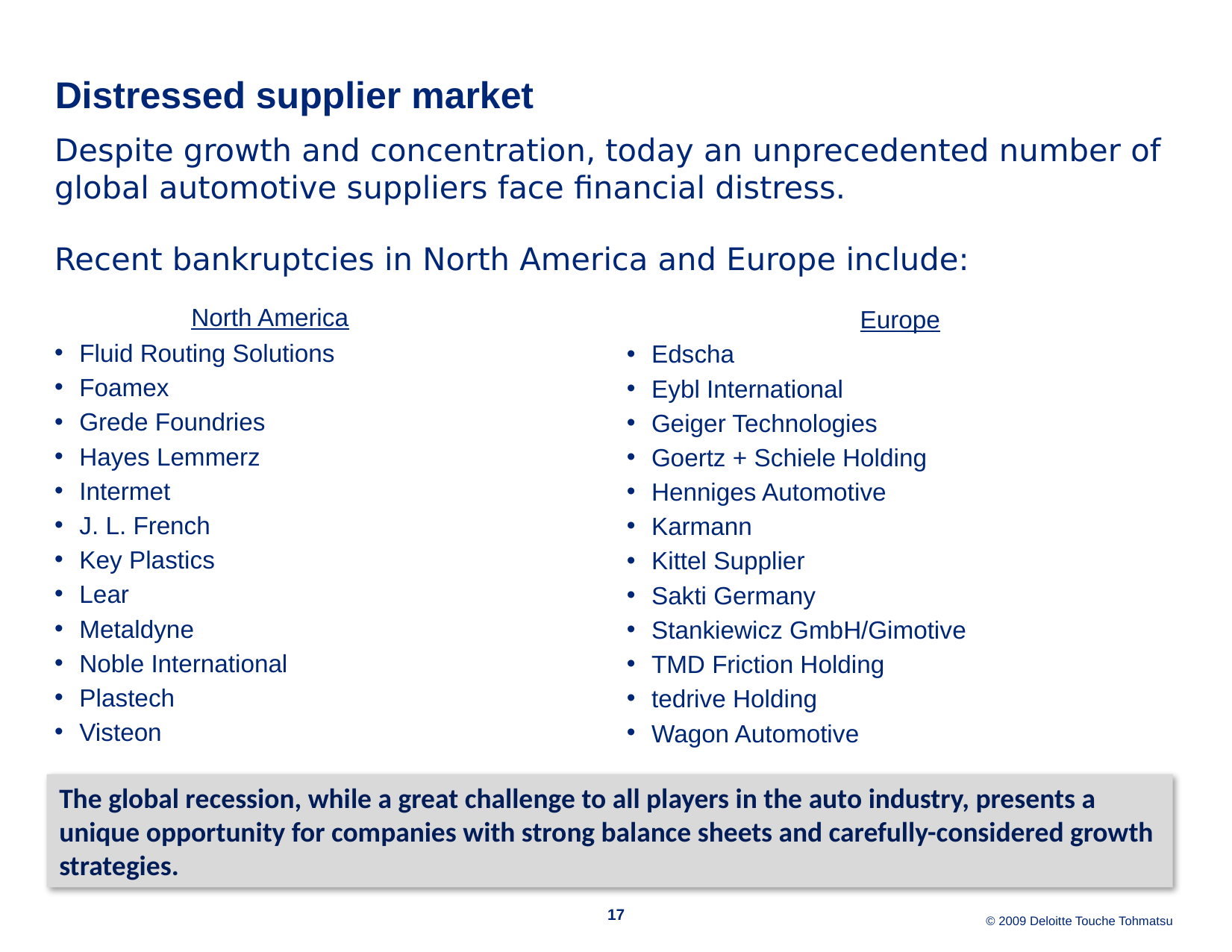

# Distressed supplier market
Despite growth and concentration, today an unprecedented number of global automotive suppliers face financial distress.
Recent bankruptcies in North America and Europe include:
		North America
Fluid Routing Solutions
Foamex
Grede Foundries
Hayes Lemmerz
Intermet
J. L. French
Key Plastics
Lear
Metaldyne
Noble International
Plastech
Visteon

Europe
Edscha
Eybl International
Geiger Technologies
Goertz + Schiele Holding
Henniges Automotive
Karmann
Kittel Supplier
Sakti Germany
Stankiewicz GmbH/Gimotive
TMD Friction Holding
tedrive Holding
Wagon Automotive

The global recession, while a great challenge to all players in the auto industry, presents a unique opportunity for companies with strong balance sheets and carefully-considered growth strategies.
17